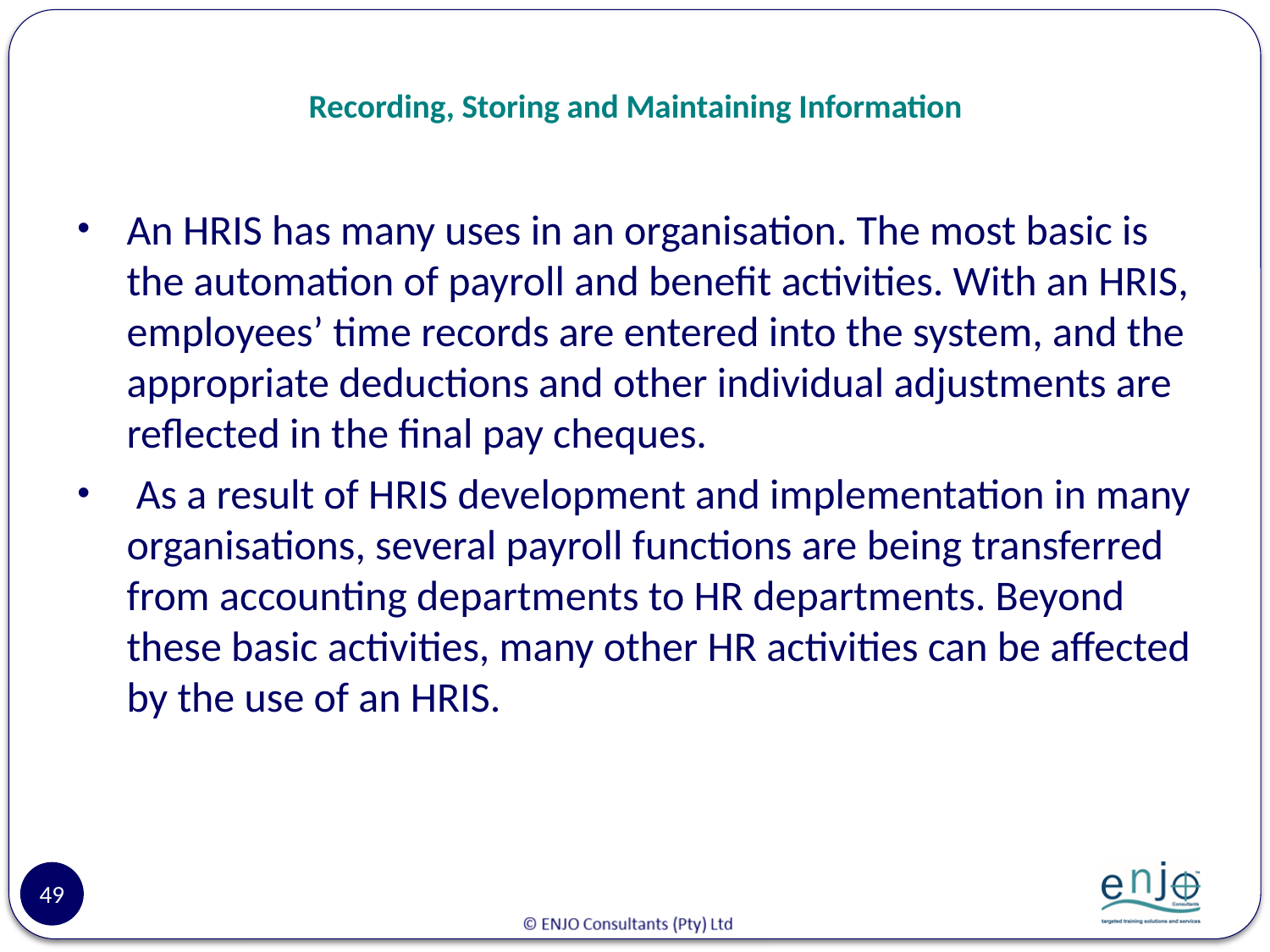

# Recording, Storing and Maintaining Information
An HRIS has many uses in an organisation. The most basic is the automation of payroll and benefit activities. With an HRIS, employees’ time records are entered into the system, and the appropriate deductions and other individual adjustments are reflected in the final pay cheques.
 As a result of HRIS development and implementation in many organisations, several payroll functions are being transferred from accounting departments to HR departments. Beyond these basic activities, many other HR activities can be affected by the use of an HRIS.

49